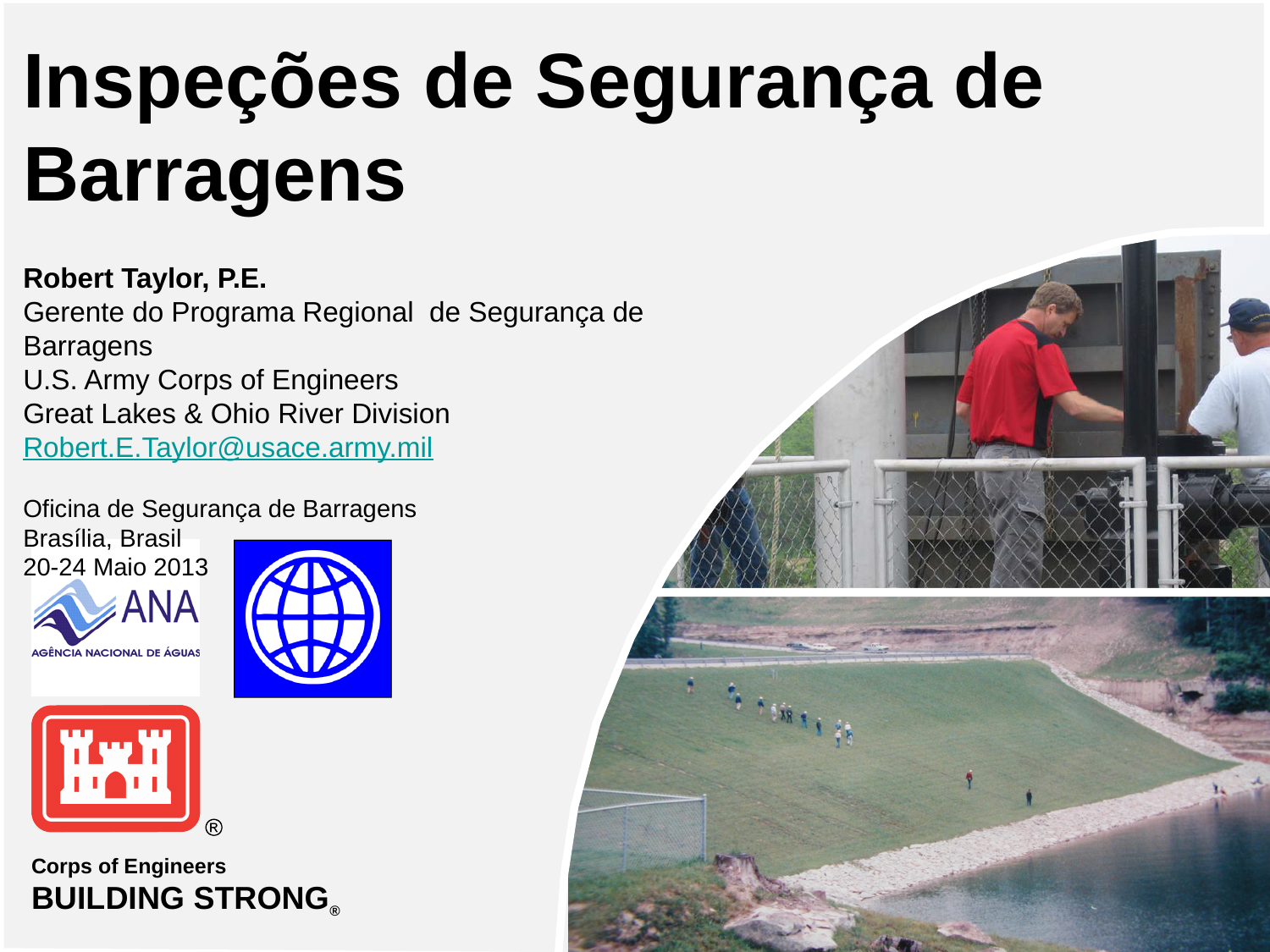

# Inspeções de Segurança de Barragens
Robert Taylor, P.E.
Gerente do Programa Regional  de Segurança de Barragens
U.S. Army Corps of Engineers
Great Lakes & Ohio River Division
Robert.E.Taylor@usace.army.mil

Oficina de Segurança de Barragens
Brasília, Brasil
20-24 Maio 2013